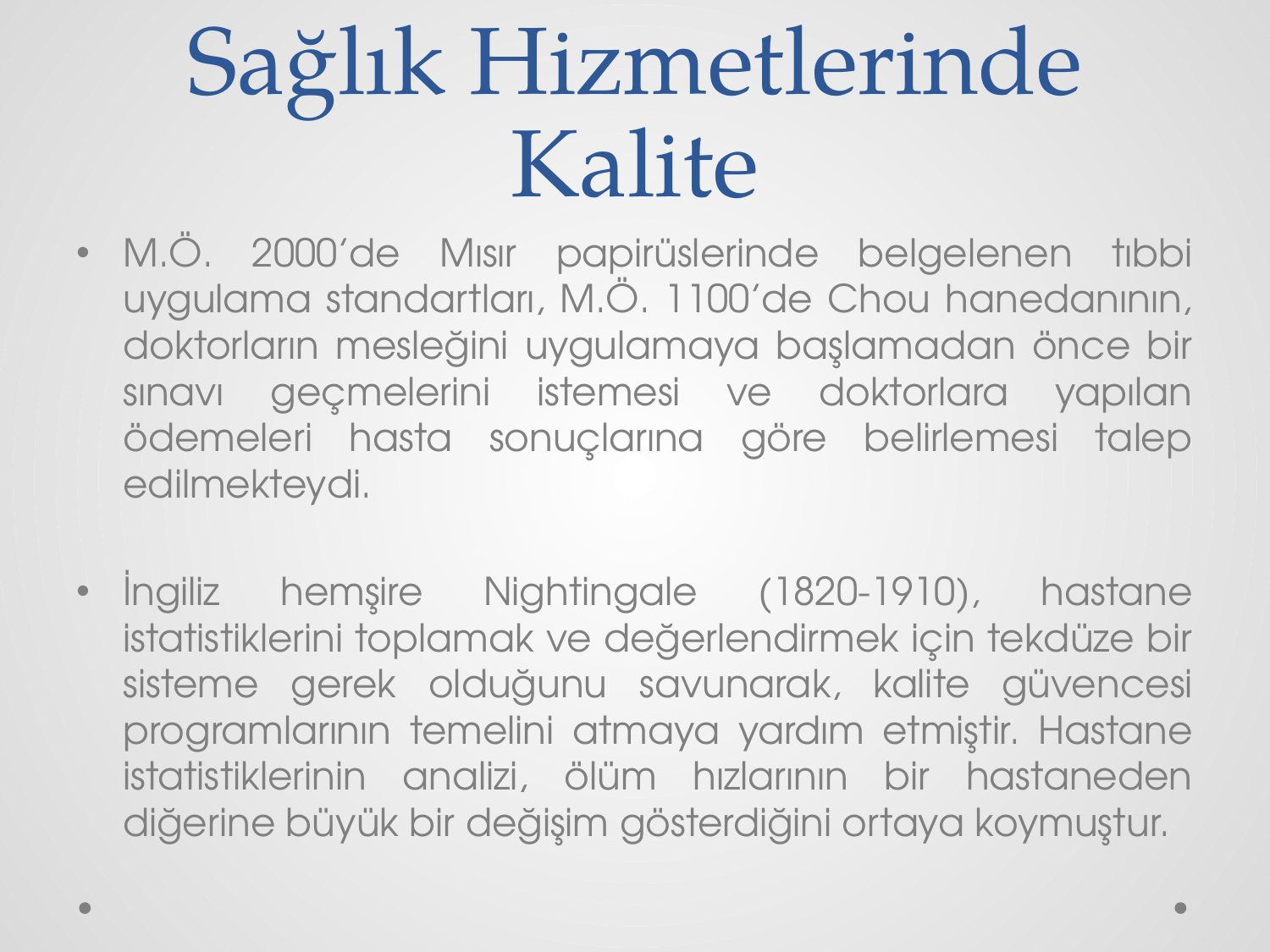

# Sağlık Hizmetlerinde Kalite
M.Ö. 2000’de Mısır papirüslerinde belgelenen tıbbi uygulama standartları, M.Ö. 1100’de Chou hanedanının, doktorların mesleğini uygulamaya başlamadan önce bir sınavı geçmelerini istemesi ve doktorlara yapılan ödemeleri hasta sonuçlarına göre belirlemesi talep edilmekteydi.

İngiliz hemşire Nightingale (1820-1910), hastane istatistiklerini toplamak ve değerlendirmek için tekdüze bir sisteme gerek olduğunu savunarak, kalite güvencesi programlarının temelini atmaya yardım etmiştir. Hastane istatistiklerinin analizi, ölüm hızlarının bir hastaneden diğerine büyük bir değişim gösterdiğini ortaya koymuştur.